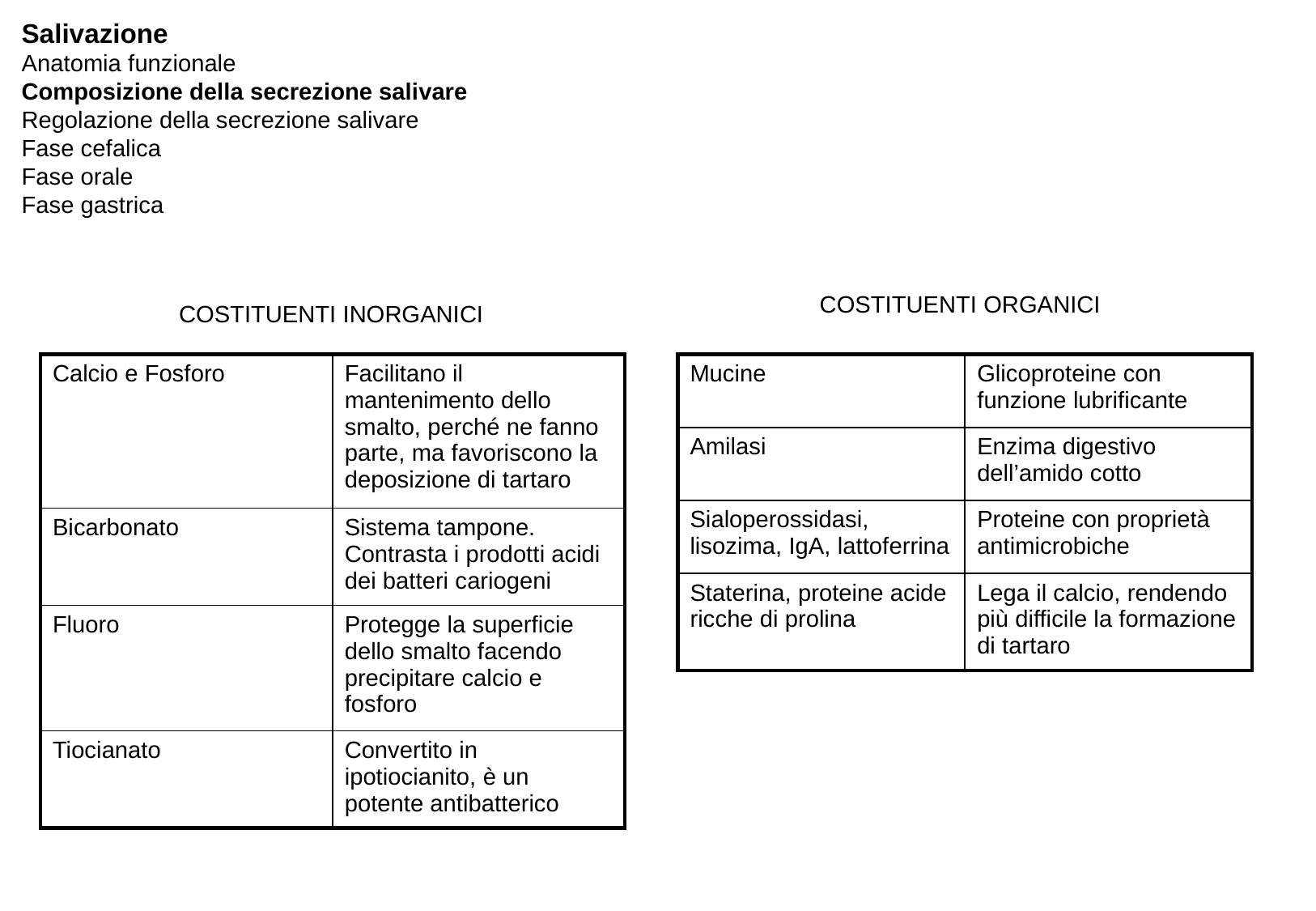

Salivazione
Anatomia funzionale
Composizione della secrezione salivare
Regolazione della secrezione salivare
Fase cefalica
Fase orale
Fase gastrica
COSTITUENTI ORGANICI
COSTITUENTI INORGANICI
| Calcio e Fosforo | Facilitano il mantenimento dello smalto, perché ne fanno parte, ma favoriscono la deposizione di tartaro |
| --- | --- |
| Bicarbonato | Sistema tampone. Contrasta i prodotti acidi dei batteri cariogeni |
| Fluoro | Protegge la superficie dello smalto facendo precipitare calcio e fosforo |
| Tiocianato | Convertito in ipotiocianito, è un potente antibatterico |
| Mucine | Glicoproteine con funzione lubrificante |
| --- | --- |
| Amilasi | Enzima digestivo dell’amido cotto |
| Sialoperossidasi, lisozima, IgA, lattoferrina | Proteine con proprietà antimicrobiche |
| Staterina, proteine acide ricche di prolina | Lega il calcio, rendendo più difficile la formazione di tartaro |